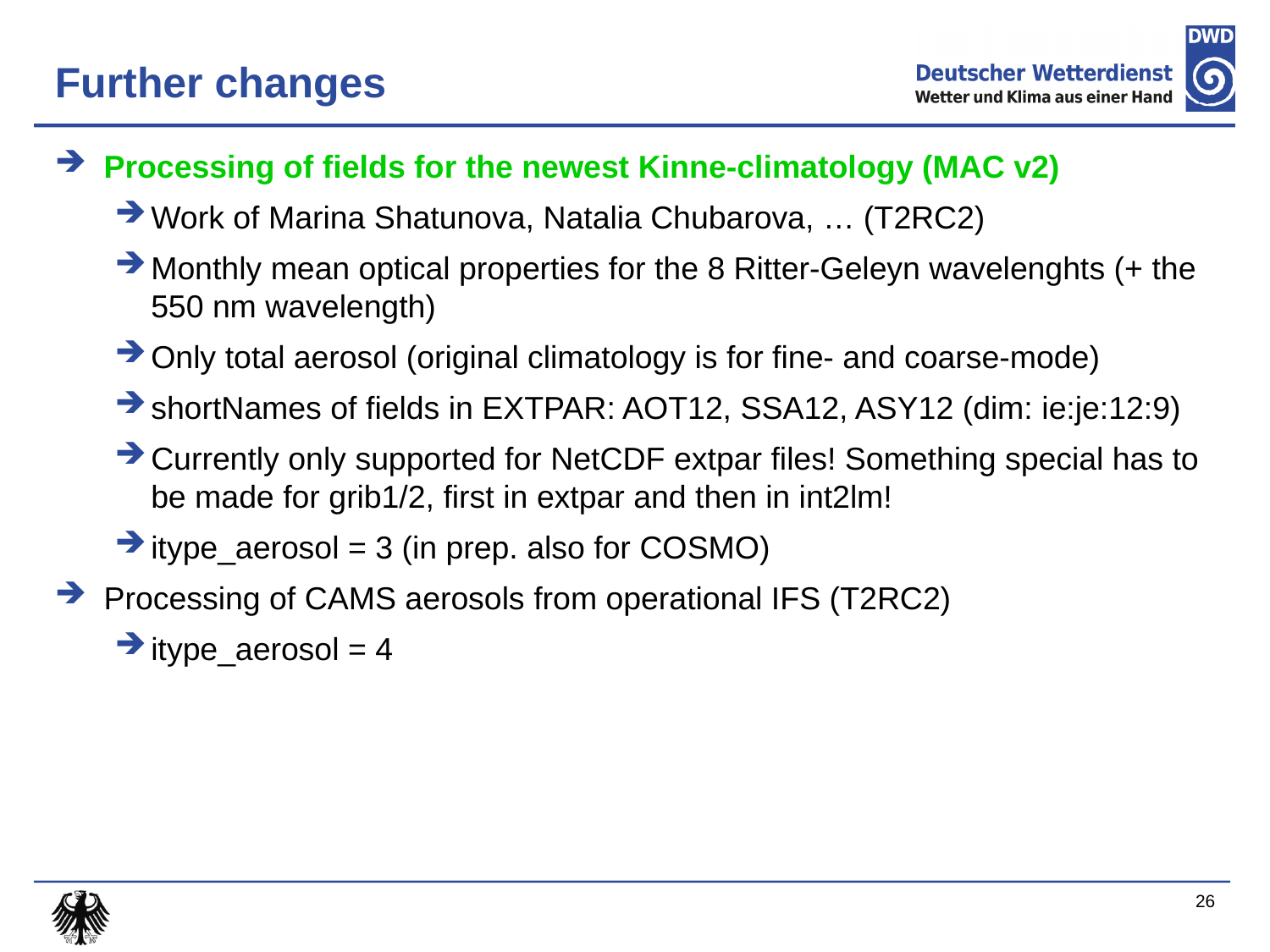

# Further changes
Processing of fields for the newest Kinne-climatology (MAC v2)
Work of Marina Shatunova, Natalia Chubarova, … (T2RC2)
Monthly mean optical properties for the 8 Ritter-Geleyn wavelenghts (+ the 550 nm wavelength)
Only total aerosol (original climatology is for fine- and coarse-mode)
shortNames of fields in EXTPAR: AOT12, SSA12, ASY12 (dim: ie:je:12:9)
Currently only supported for NetCDF extpar files! Something special has to be made for grib1/2, first in extpar and then in int2lm!
itype_aerosol = 3 (in prep. also for COSMO)
Processing of CAMS aerosols from operational IFS (T2RC2)
itype_aerosol = 4

26